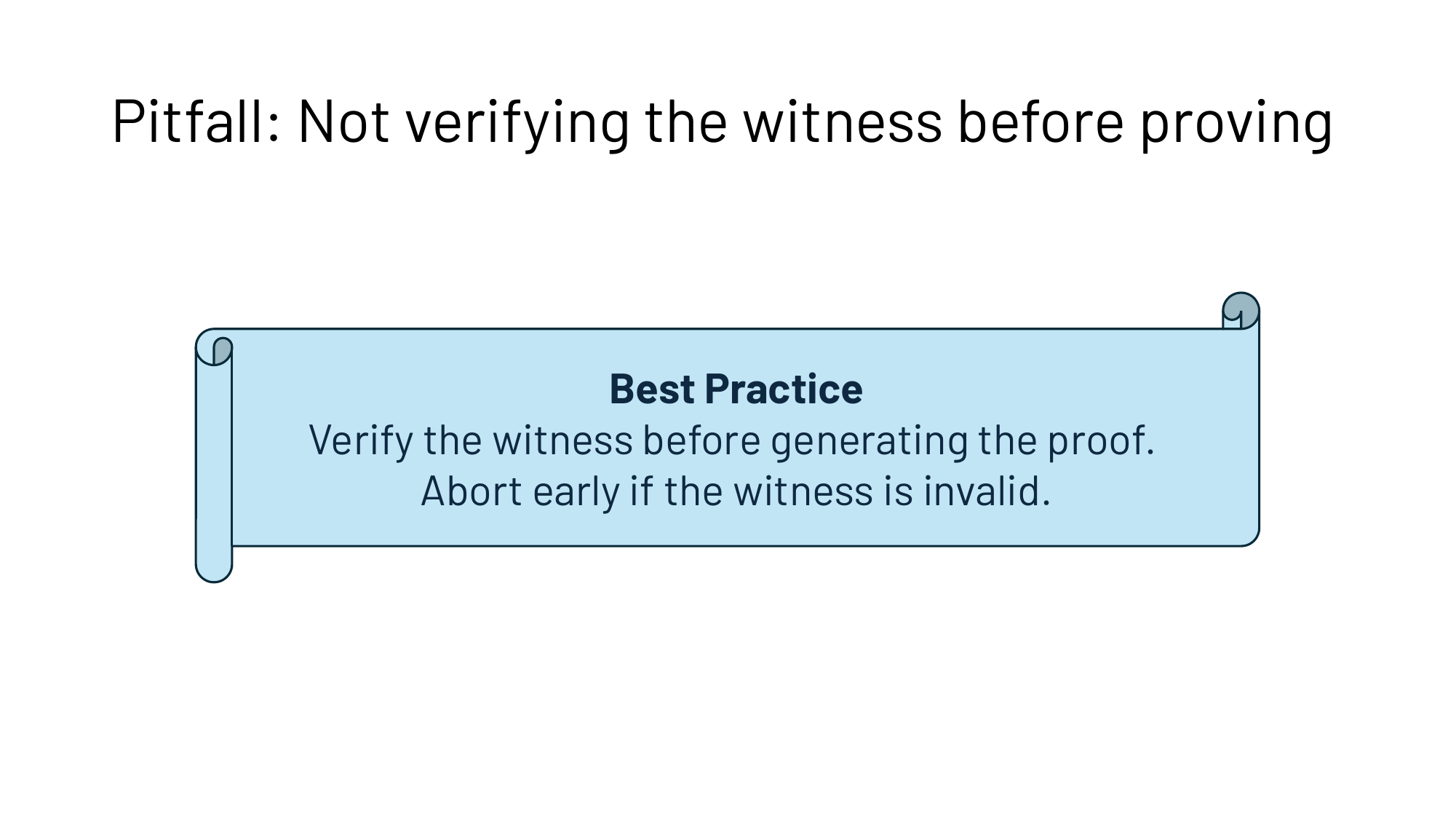

# Pitfall: Not verifying the witness before proving
Best Practice
Verify the witness before generating the proof.
Abort early if the witness is invalid.